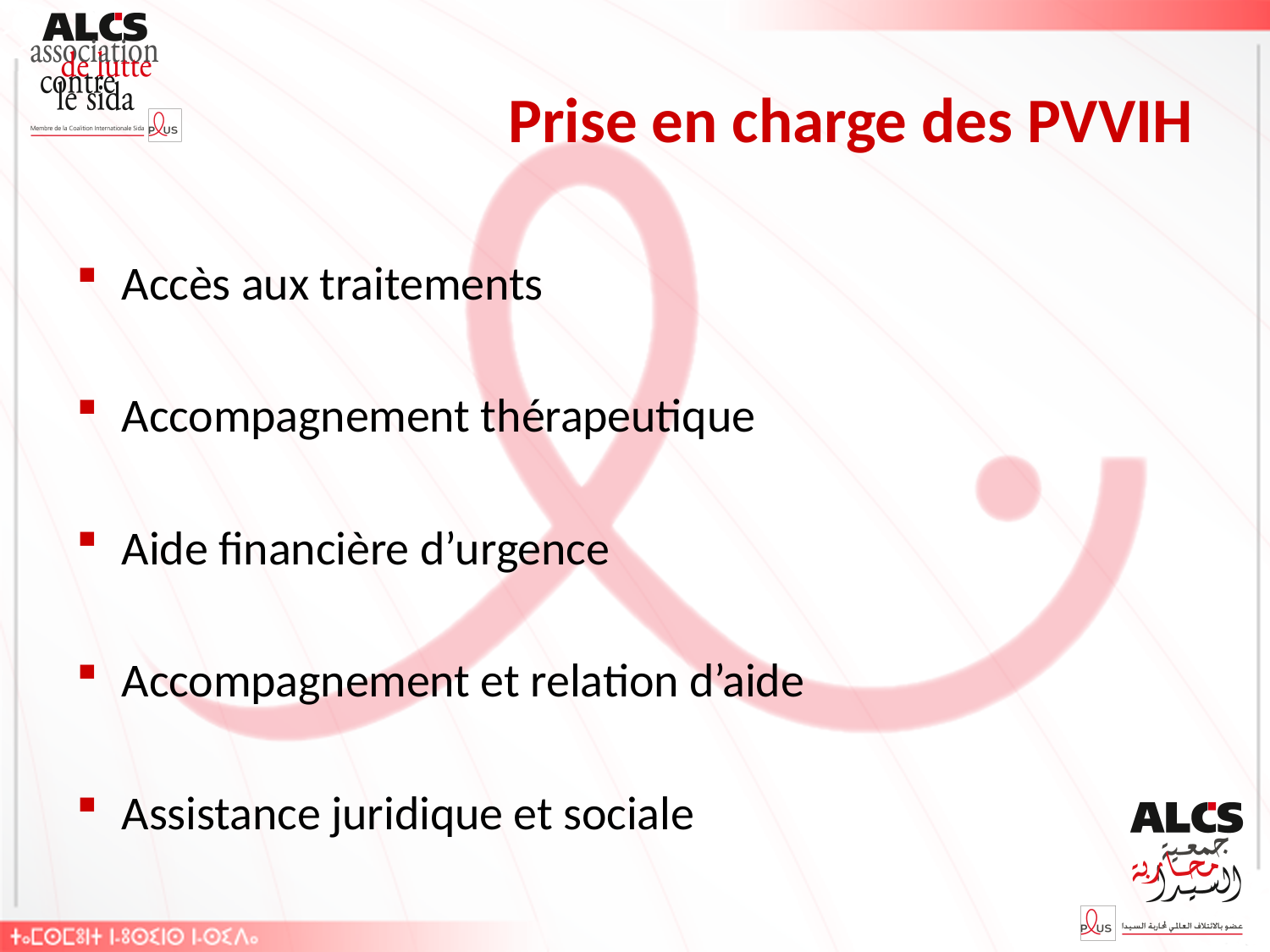

# Prise en charge des PVVIH
Accès aux traitements

Accompagnement thérapeutique

Aide financière d’urgence

Accompagnement et relation d’aide

Assistance juridique et sociale